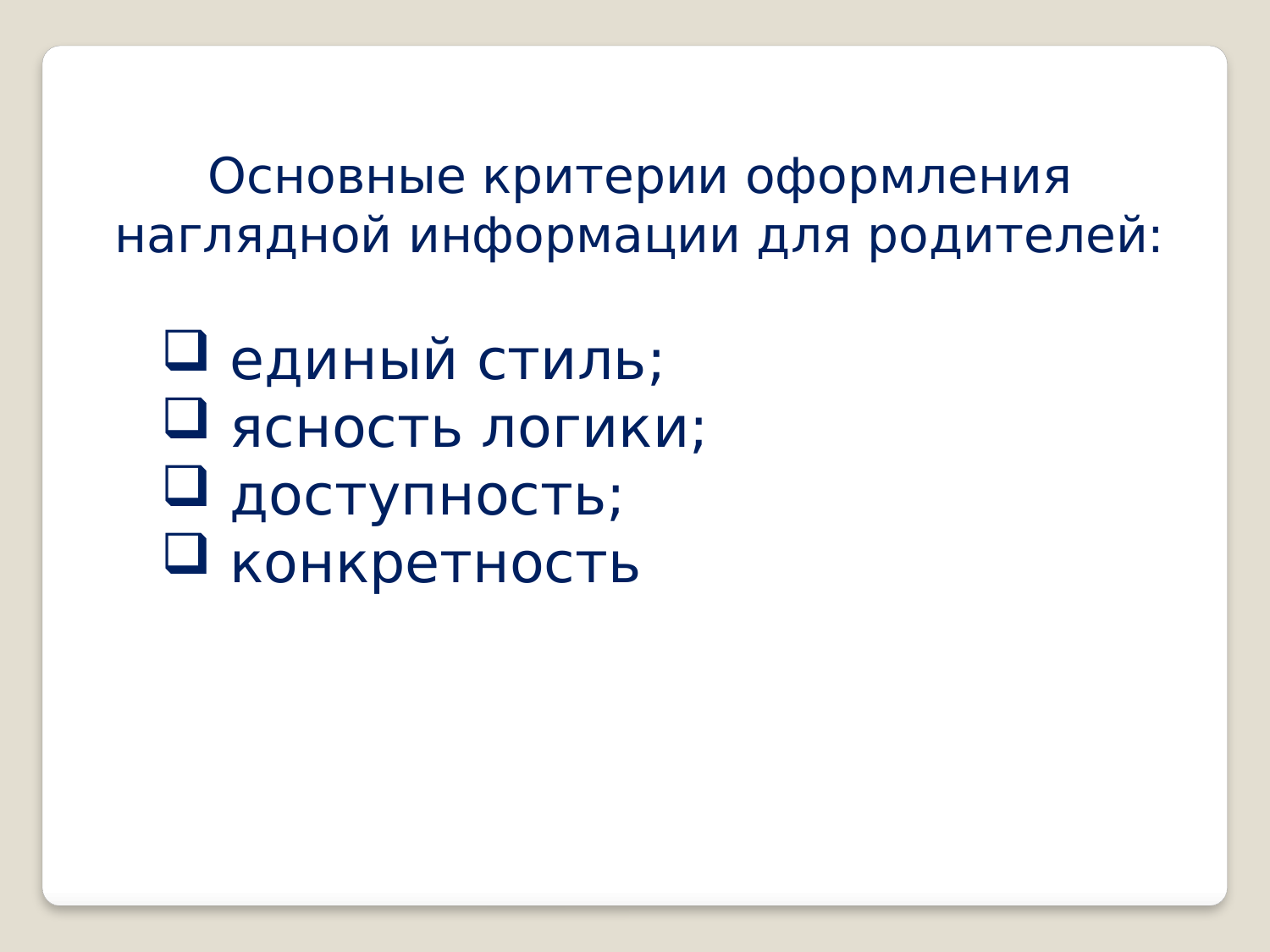

Основные критерии оформления наглядной информации для родителей:
 единый стиль;
 ясность логики;
 доступность;
 конкретность